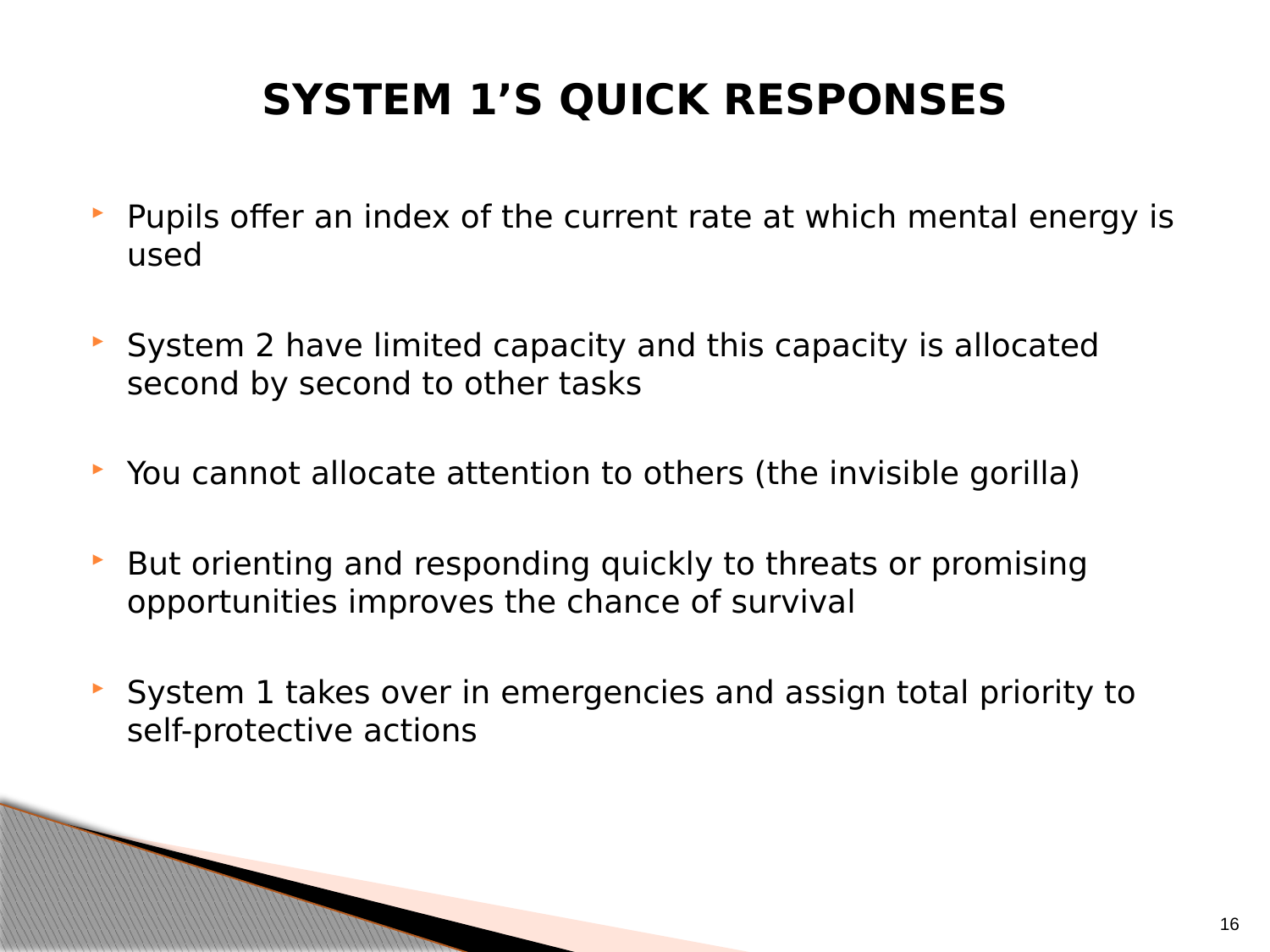

SYSTEM 1’S QUICK RESPONSES

Pupils offer an index of the current rate at which mental energy is used

System 2 have limited capacity and this capacity is allocated second by second to other tasks

You cannot allocate attention to others (the invisible gorilla)

But orienting and responding quickly to threats or promising opportunities improves the chance of survival

System 1 takes over in emergencies and assign total priority to self-protective actions
16